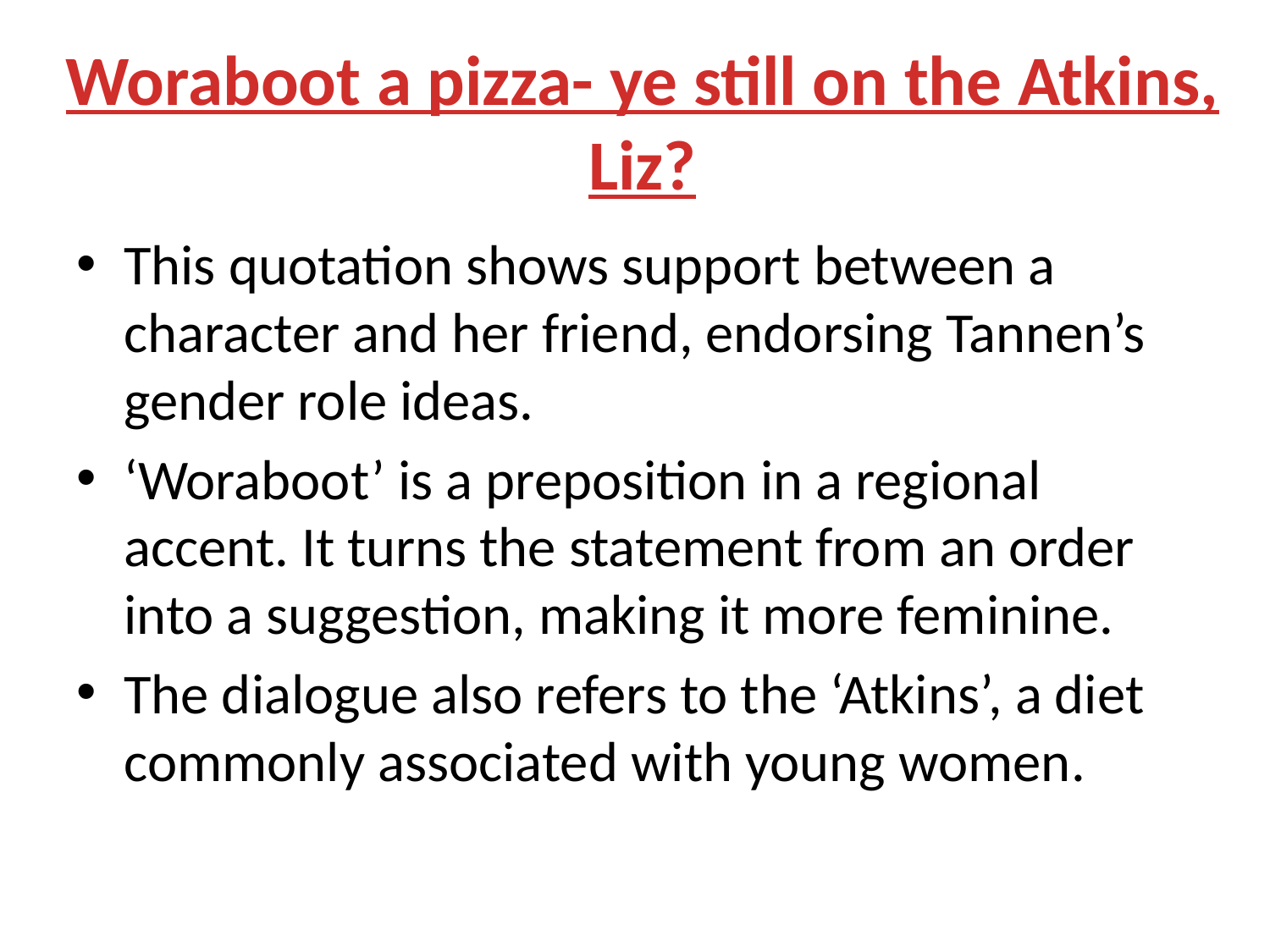

Woraboot a pizza- ye still on the Atkins, Liz?
This quotation shows support between a character and her friend, endorsing Tannen’s gender role ideas.
‘Woraboot’ is a preposition in a regional accent. It turns the statement from an order into a suggestion, making it more feminine.
The dialogue also refers to the ‘Atkins’, a diet commonly associated with young women.